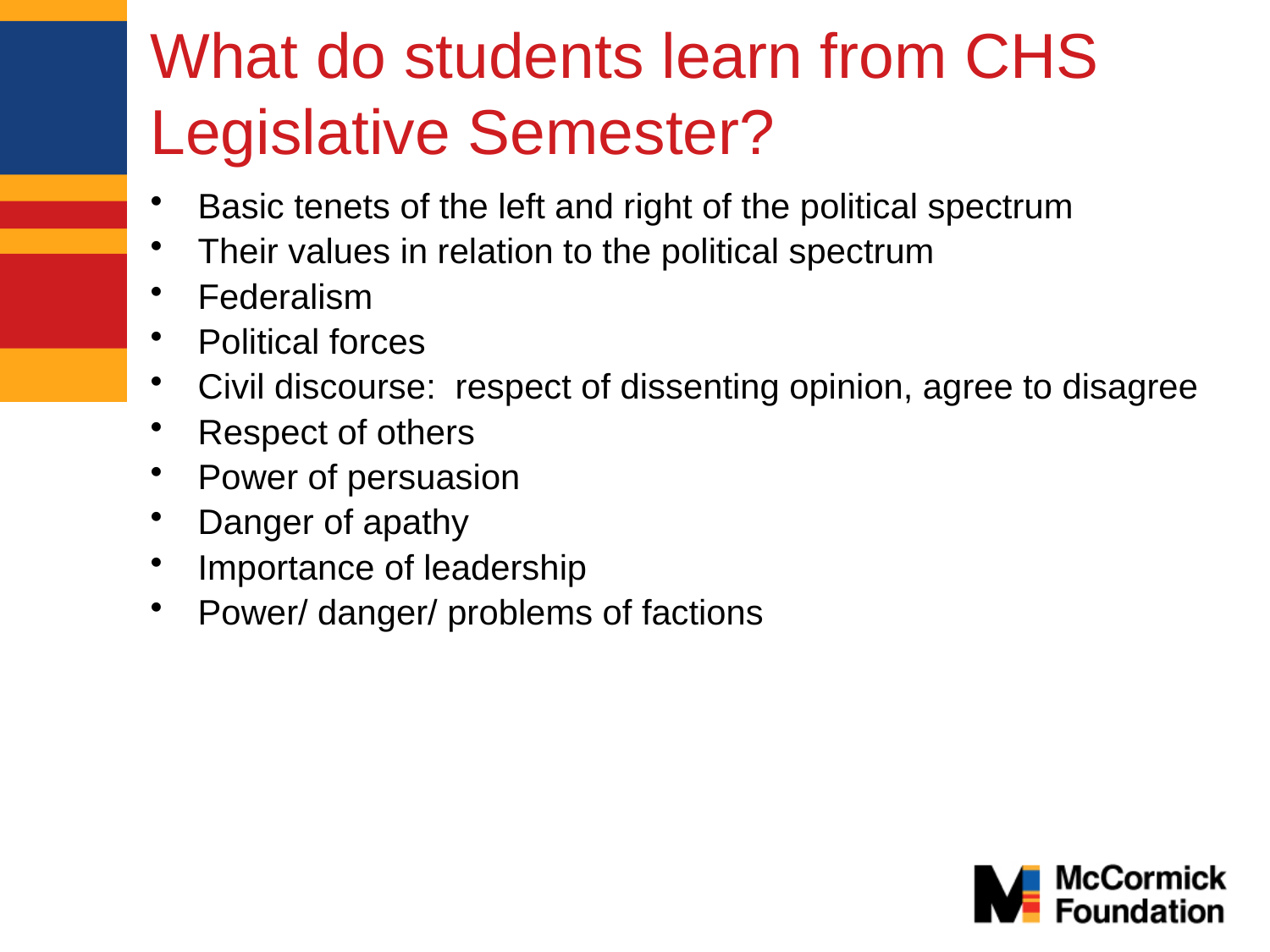

# What do students learn from CHS Legislative Semester?
Basic tenets of the left and right of the political spectrum
Their values in relation to the political spectrum
Federalism
Political forces
Civil discourse:  respect of dissenting opinion, agree to disagree
Respect of others
Power of persuasion
Danger of apathy
Importance of leadership
Power/ danger/ problems of factions